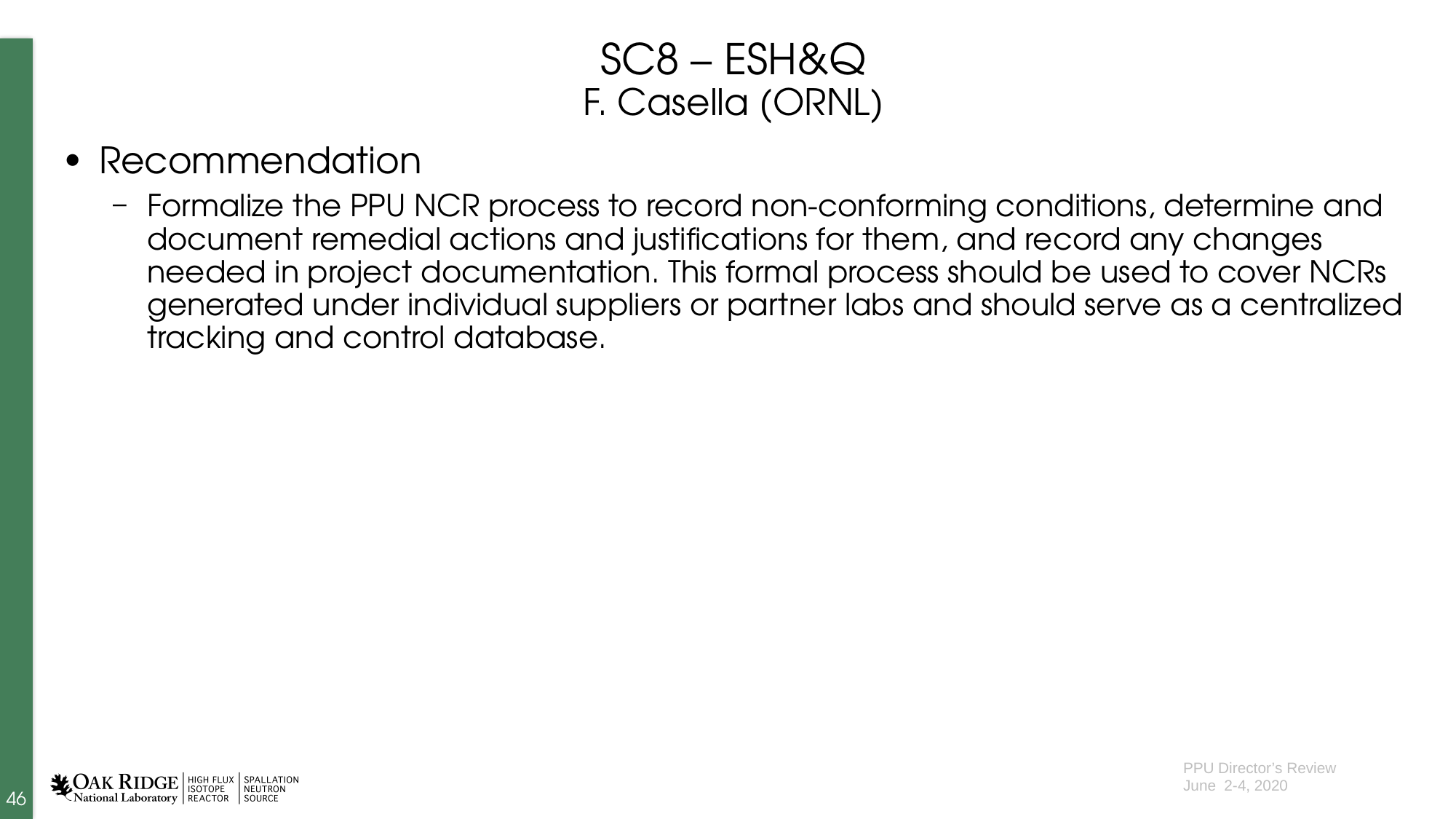

# SC8 – ESH&Q F. Casella (ORNL)
Recommendation
Formalize the PPU NCR process to record non-conforming conditions, determine and document remedial actions and justifications for them, and record any changes needed in project documentation. This formal process should be used to cover NCRs generated under individual suppliers or partner labs and should serve as a centralized tracking and control database.